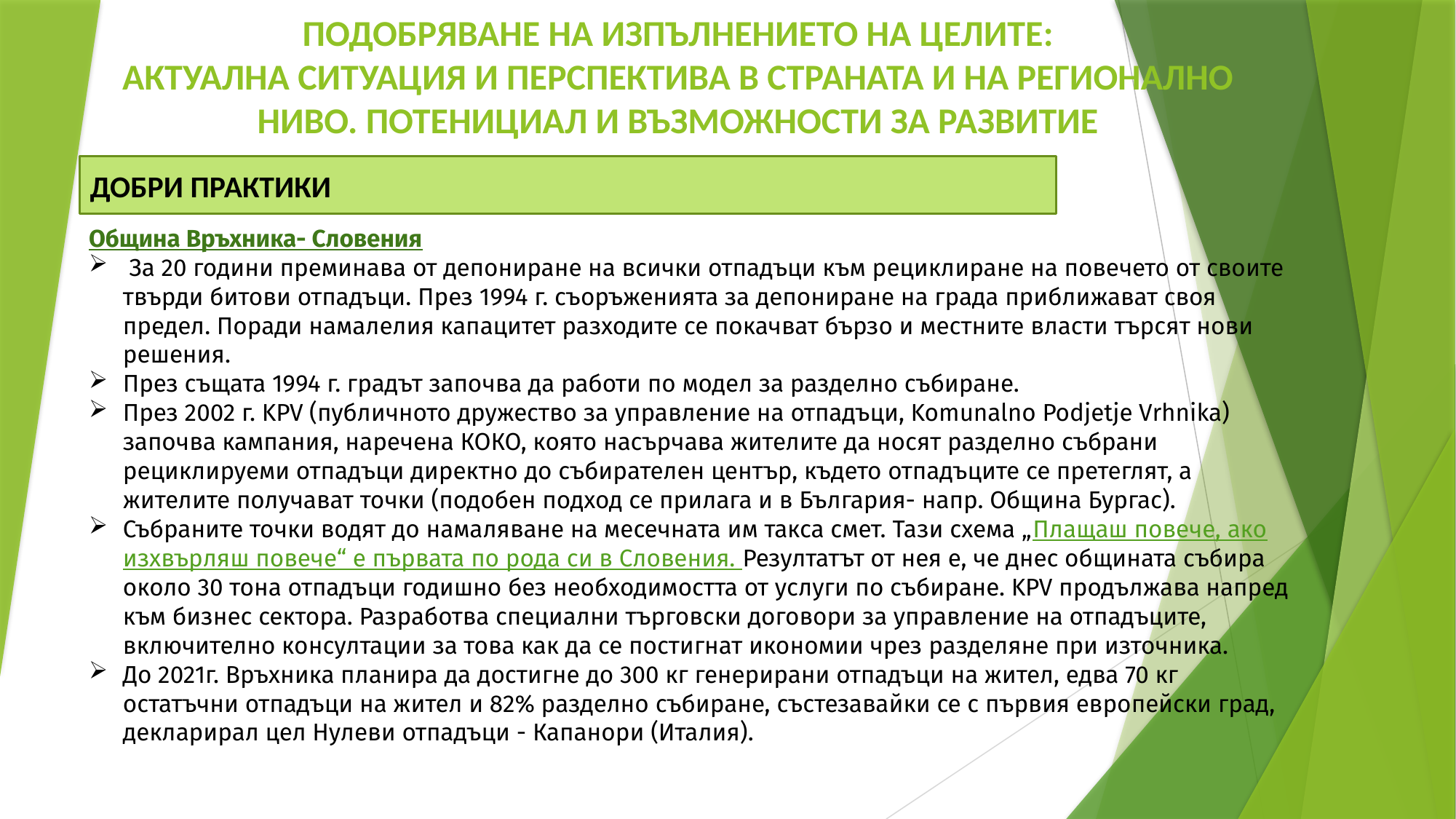

ПОДОБРЯВАНЕ НА ИЗПЪЛНЕНИЕТО НА ЦЕЛИТЕ:
АКТУАЛНА СИТУАЦИЯ И ПЕРСПЕКТИВА В СТРАНАТА И НА РЕГИОНАЛНО НИВО. ПОТЕНИЦИАЛ И ВЪЗМОЖНОСТИ ЗА РАЗВИТИЕ
ДОБРИ ПРАКТИКИ
Община Връхника- Словения
 За 20 години преминава от депониране на всички отпадъци към рециклиране на повечето от своите твърди битови отпадъци. През 1994 г. съоръженията за депониране на града приближават своя предел. Поради намалелия капацитет разходите се покачват бързо и местните власти търсят нови решения.
През същата 1994 г. градът започва да работи по модел за разделно събиране.
През 2002 г. KPV (публичното дружество за управление на отпадъци, Komunalno Podjetje Vrhnika) започва кампания, наречена КОКО, която насърчава жителите да носят разделно събрани рециклируеми отпадъци директно до събирателен център, където отпадъците се претеглят, а жителите получават точки (подобен подход се прилага и в България- напр. Община Бургас).
Събраните точки водят до намаляване на месечната им такса смет. Тази схема „Плащаш повече, ако изхвърляш повече“ е първата по рода си в Словения. Резултатът от нея е, че днес общината събира около 30 тона отпадъци годишно без необходимостта от услуги по събиране. KPV продължава напред към бизнес сектора. Разработва специални търговски договори за управление на отпадъците, включително консултации за това как да се постигнат икономии чрез разделяне при източника.
До 2021г. Връхника планира да достигне до 300 кг генерирани отпадъци на жител, едва 70 кг остатъчни отпадъци на жител и 82% разделно събиране, състезавайки се с първия европейски град, декларирал цел Нулеви отпадъци - Капанори (Италия).